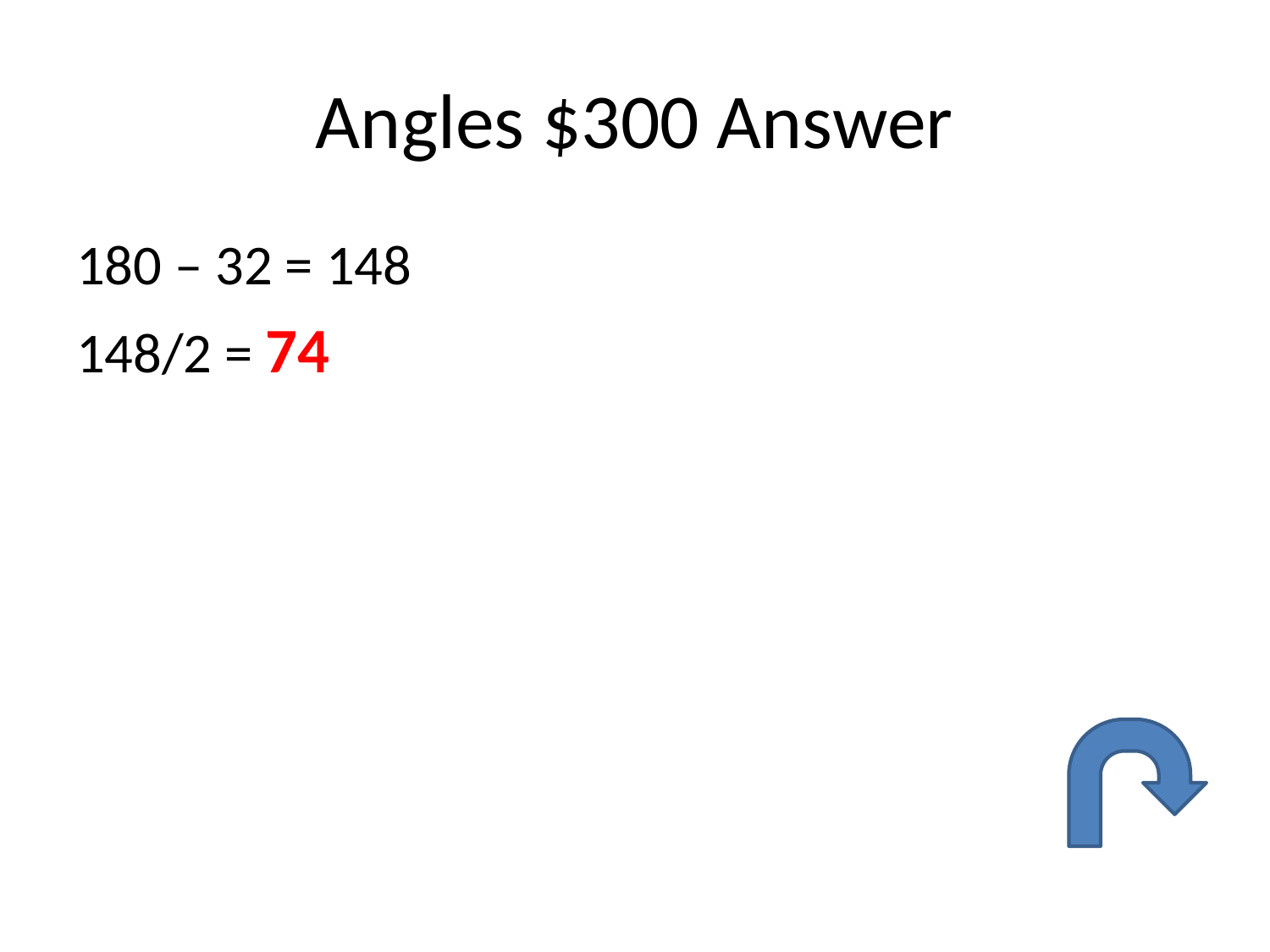

# Angles $300 Answer
180 – 32 = 148
148/2 = 74